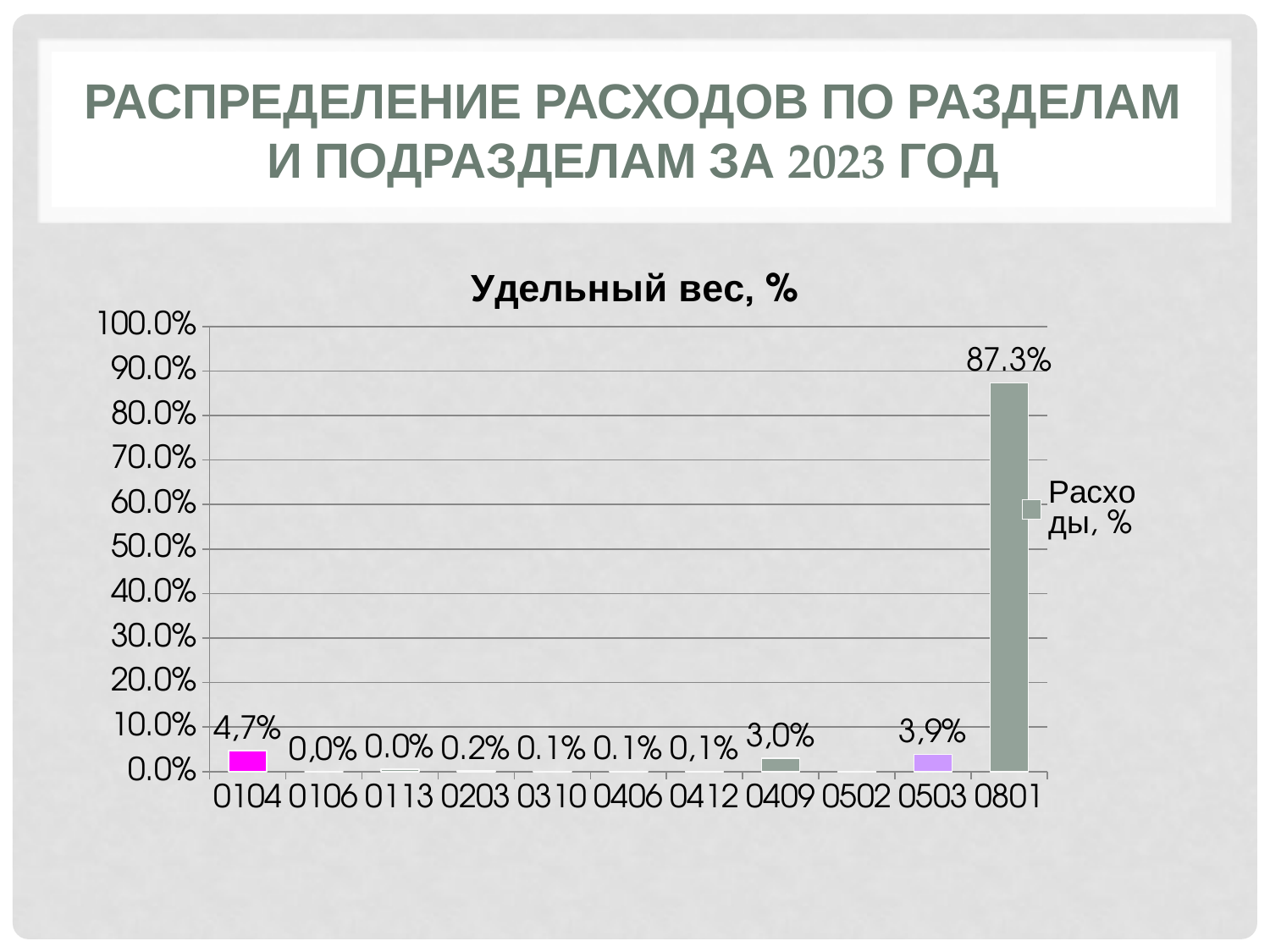

# Распределение расходов по разделам и подразделам за 2023 год

### Chart: Удельный вес, %

| Category | Расходы, % |
|---|---|
| 0104 | 0.047 |
| 0106 | 0.0 |
| 0113 | 0.005 |
| 0203 | 0.002 |
| 0310 | 0.001 |
| 0406 | 0.001 |
| 0412 | 0.001 |
| 0409 | 0.03 |
| 0502 | 0.0 |
| 0503 | 0.039 |
| 0801 | 0.873 |